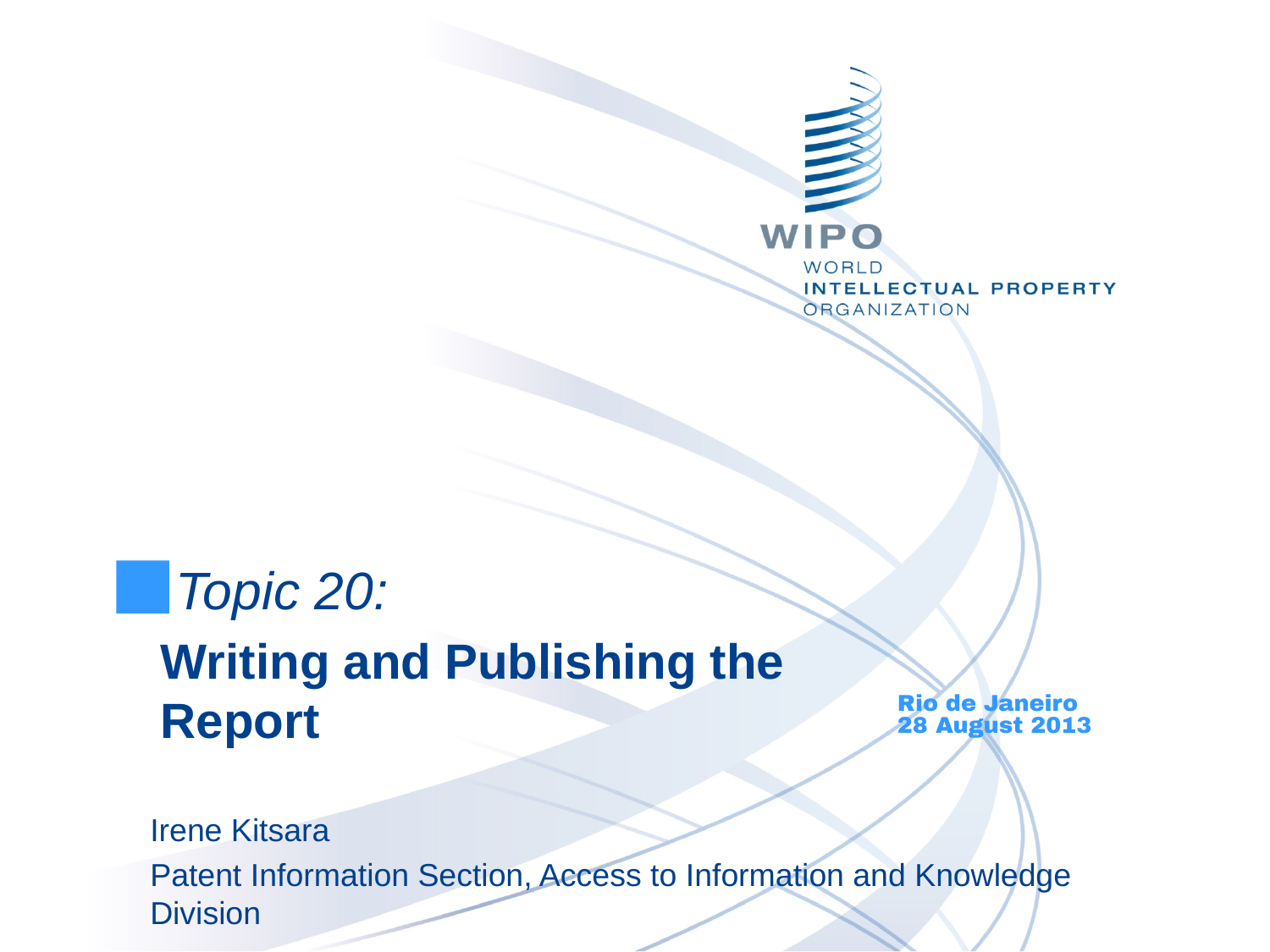

Topic 20:
Writing and Publishing the Report

Rio de Janeiro
28 August 2013
Irene Kitsara
Patent Information Section, Access to Information and Knowledge Division